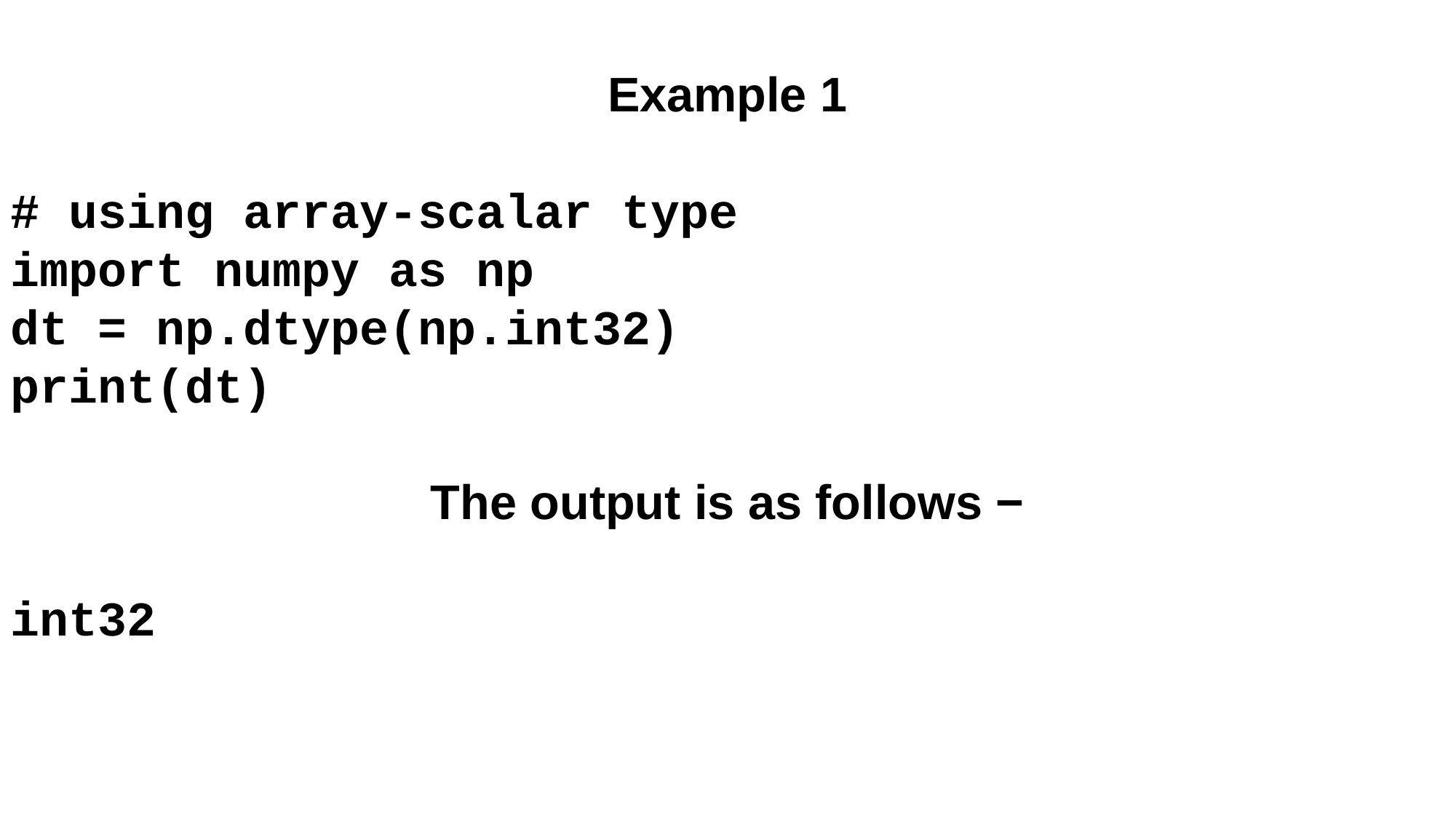

Example 1

# using array-scalar type
import numpy as np
dt = np.dtype(np.int32)
print(dt)

The output is as follows −

int32